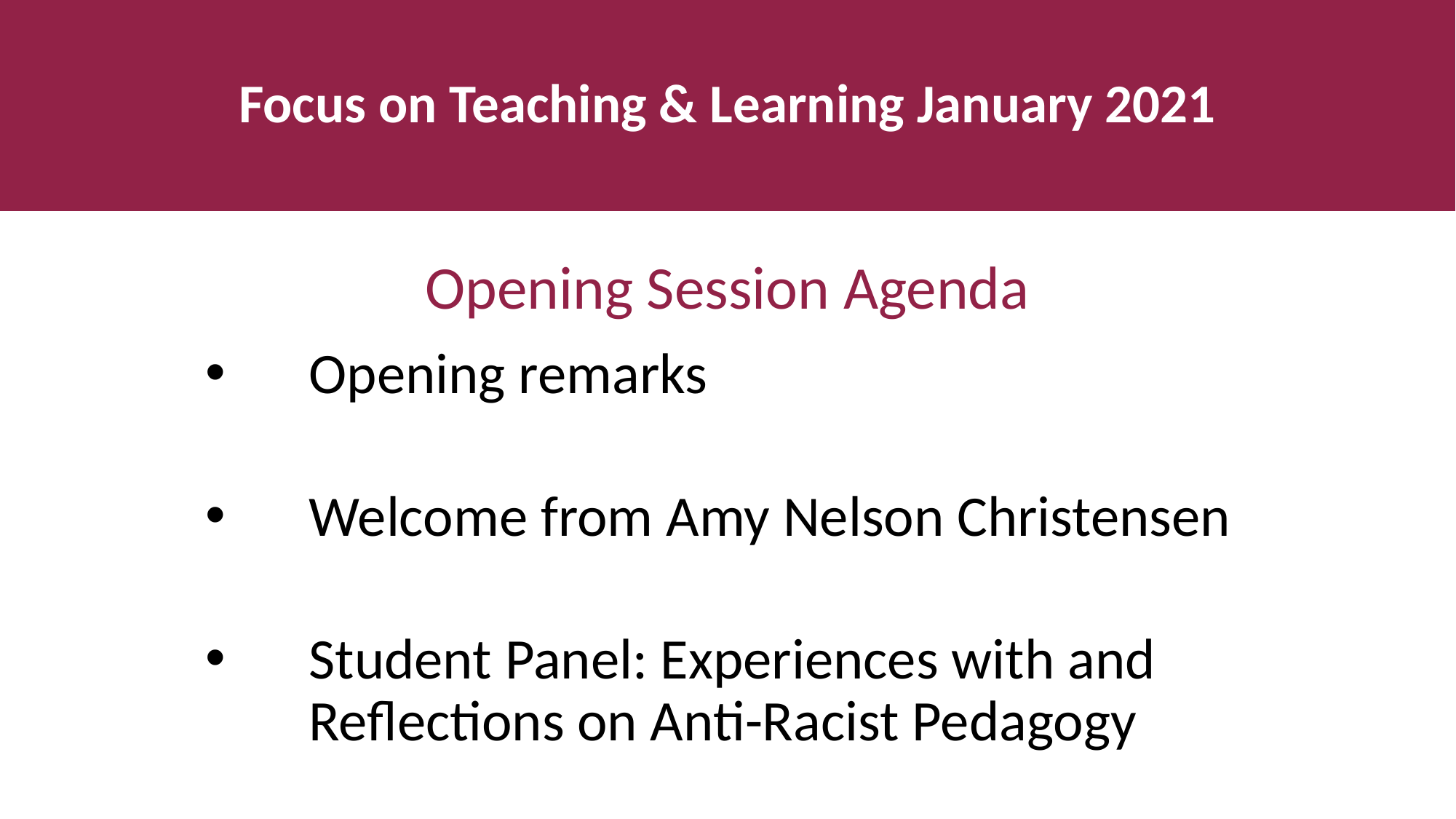

Focus on Teaching & Learning January 2021
Opening Session Agenda
Opening remarks

Welcome from Amy Nelson Christensen

Student Panel: Experiences with and Reflections on Anti-Racist Pedagogy